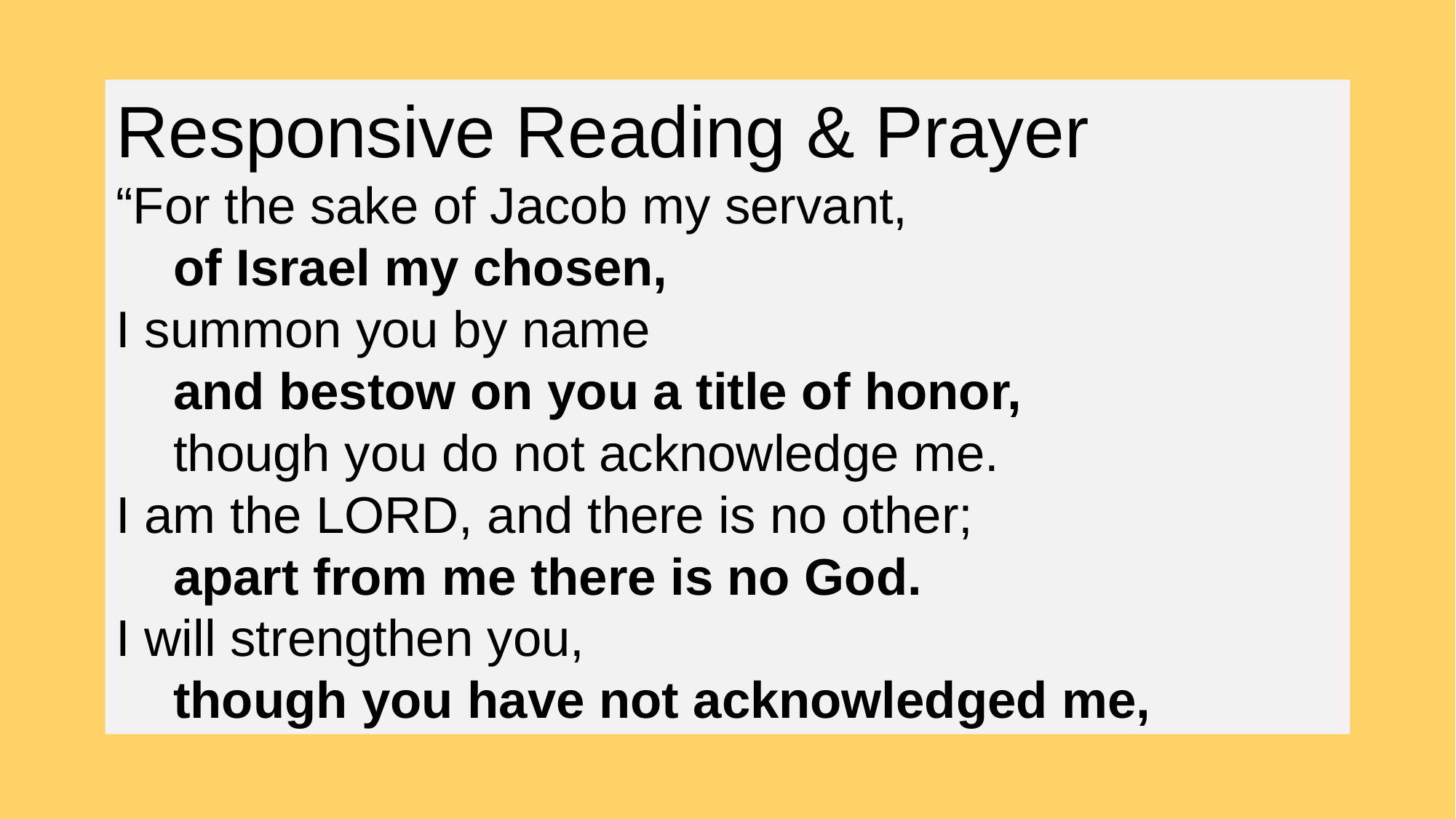

Responsive Reading & Prayer
“For the sake of Jacob my servant,
    of Israel my chosen,
I summon you by name
    and bestow on you a title of honor,
    though you do not acknowledge me.
I am the LORD, and there is no other;
    apart from me there is no God.
I will strengthen you,
    though you have not acknowledged me,